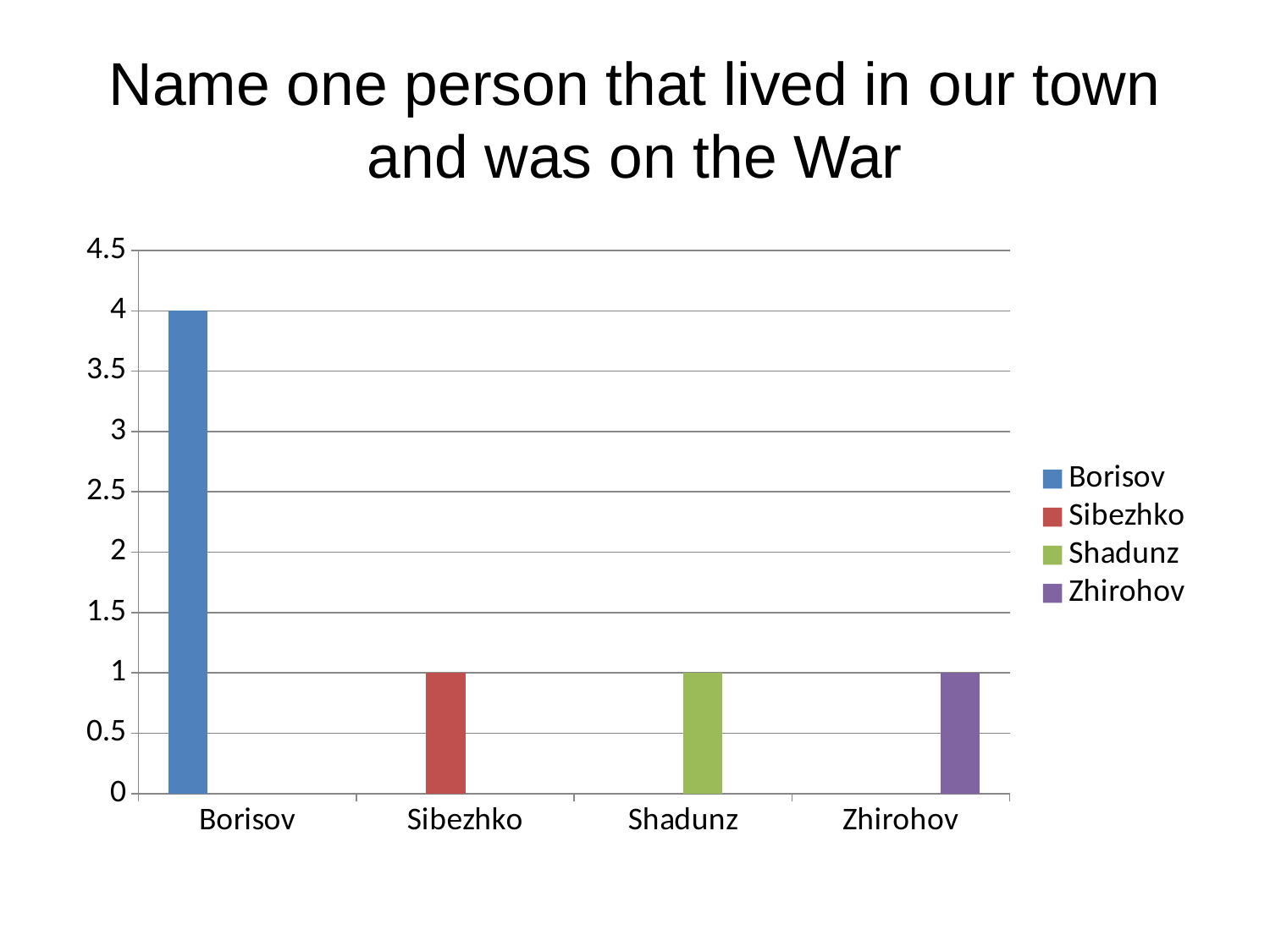

# Name one person that lived in our town and was on the War

### Chart

| Category | Borisov | Sibezhko | Shadunz | Zhirohov |
|---|---|---|---|---|
| Borisov | 4.0 | None | None | None |
| Sibezhko | None | 1.0 | None | None |
| Shadunz | None | None | 1.0 | None |
| Zhirohov | None | None | None | 1.0 |